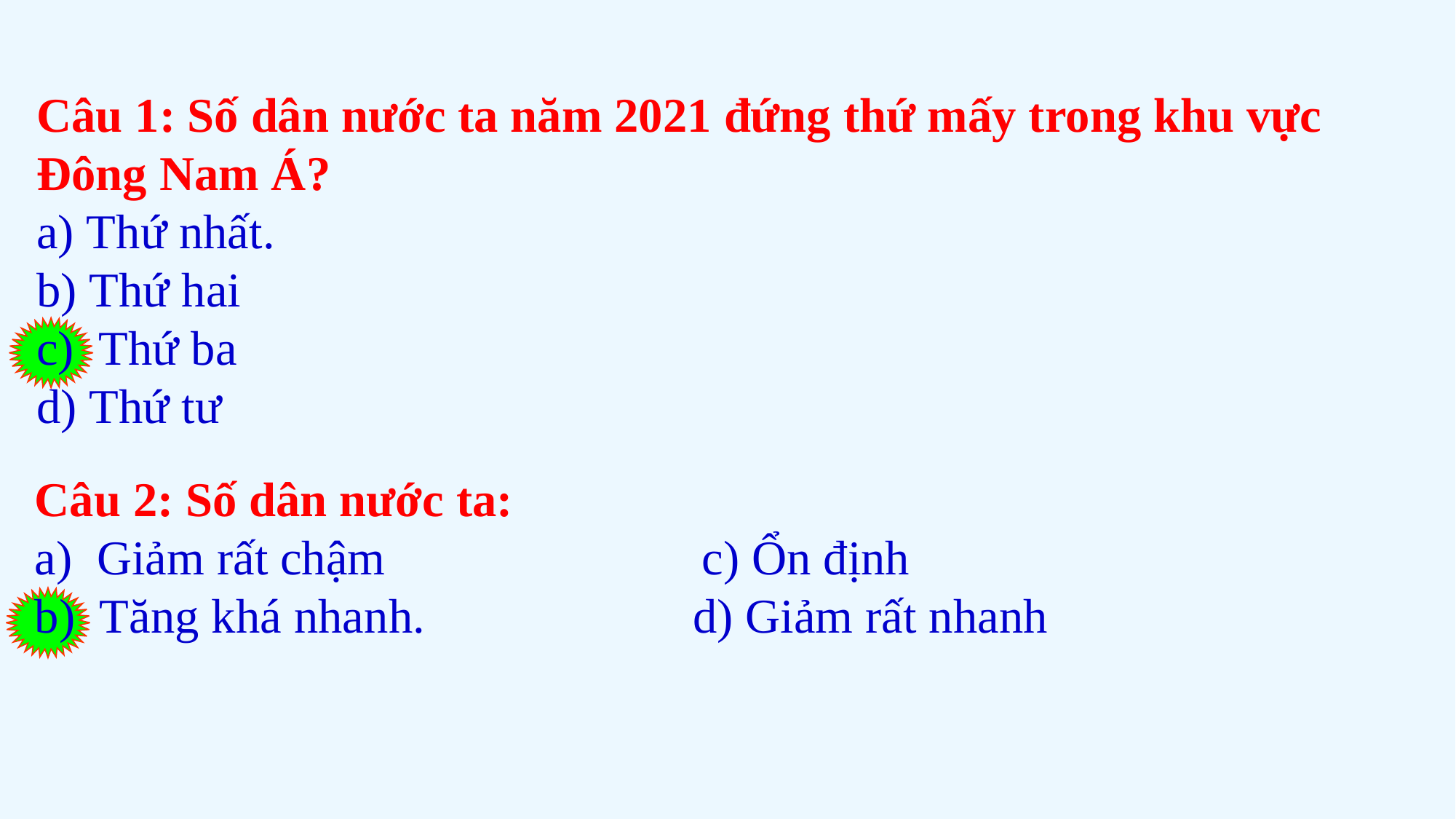

Câu 1: Số dân nước ta năm 2021 đứng thứ mấy trong khu vực Đông Nam Á?
 Thứ nhất.
 Thứ hai
  Thứ ba
 Thứ tư

Câu 2: Số dân nước ta:
  Giảm rất chậm                          c) Ổn định
  Tăng khá nhanh.                      d) Giảm rất nhanh